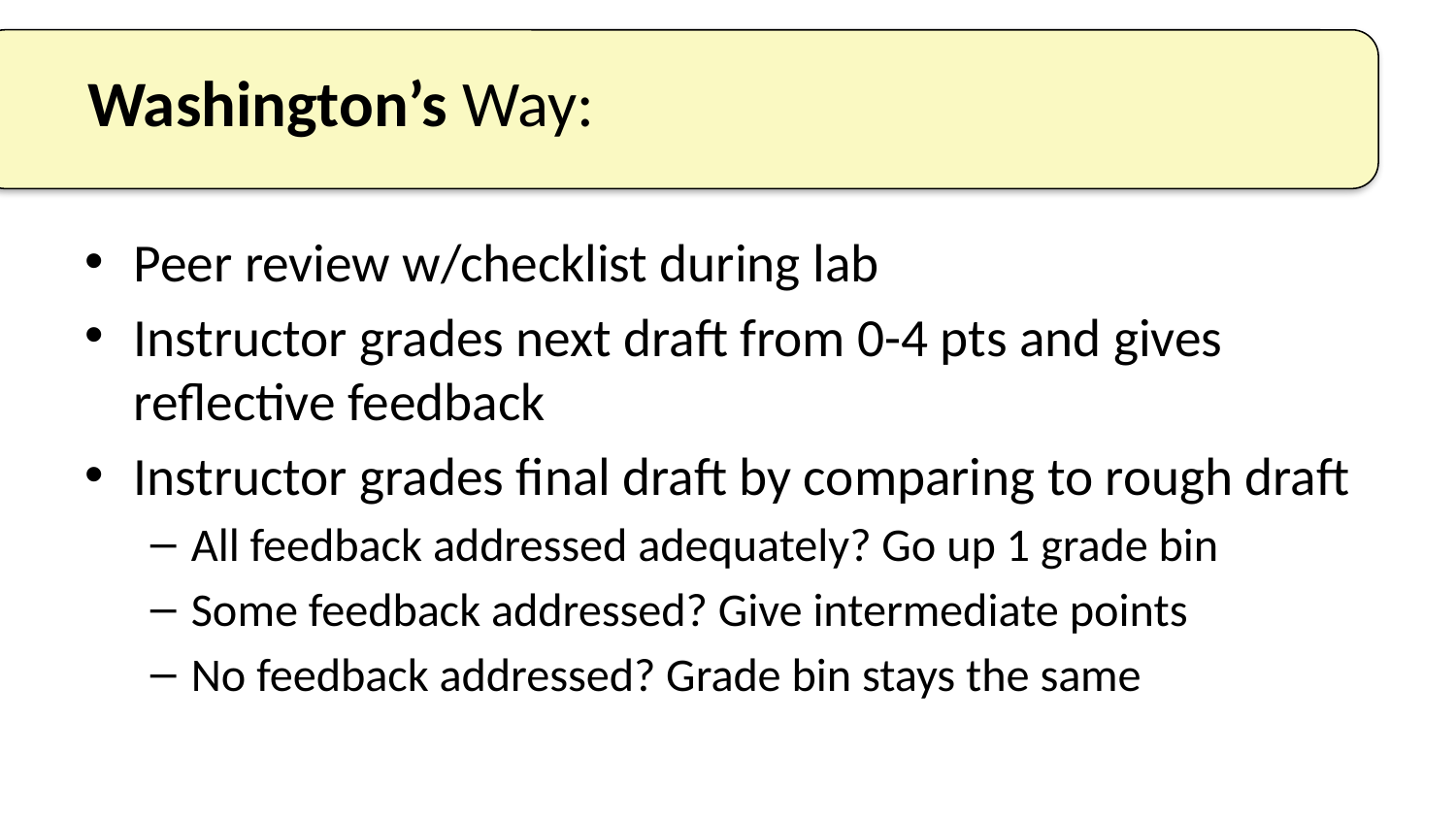

# Washington’s Way:
Peer review w/checklist during lab
Instructor grades next draft from 0-4 pts and gives reflective feedback
Instructor grades final draft by comparing to rough draft
All feedback addressed adequately? Go up 1 grade bin
Some feedback addressed? Give intermediate points
No feedback addressed? Grade bin stays the same